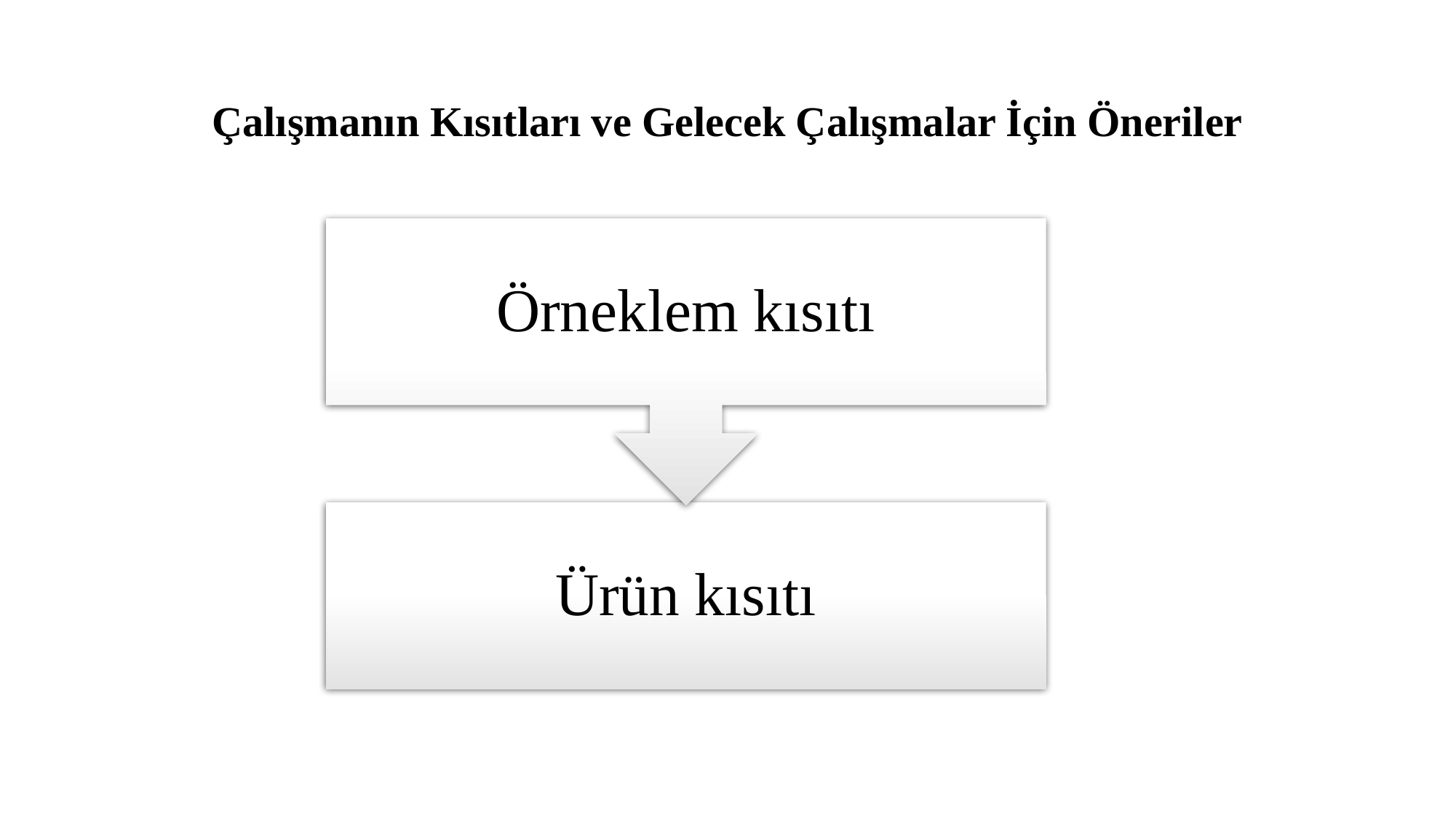

# Çalışmanın Kısıtları ve Gelecek Çalışmalar İçin Öneriler
Ürün kısıtı
Örneklem kısıtı